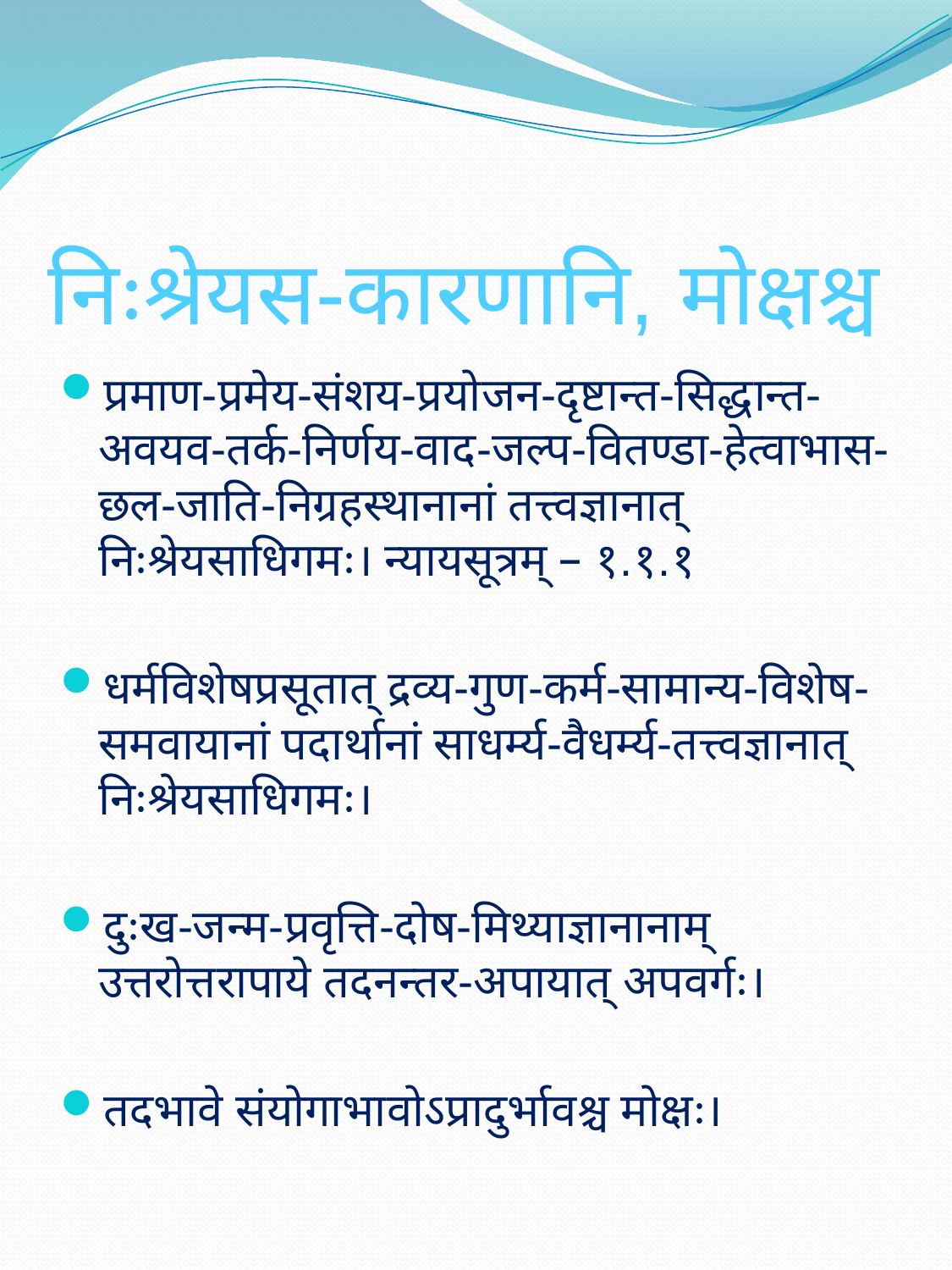

# निःश्रेयस-कारणानि, मोक्षश्च
प्रमाण-प्रमेय-संशय-प्रयोजन-दृष्टान्त-सिद्धान्त-अवयव-तर्क-निर्णय-वाद-जल्प-वितण्डा-हेत्वाभास-छल-जाति-निग्रहस्थानानां तत्त्वज्ञानात् निःश्रेयसाधिगमः। न्यायसूत्रम् – १.१.१

धर्मविशेषप्रसूतात् द्रव्य-गुण-कर्म-सामान्य-विशेष-समवायानां पदार्थानां साधर्म्य-वैधर्म्य-तत्त्वज्ञानात् निःश्रेयसाधिगमः।

दुःख-जन्म-प्रवृत्ति-दोष-मिथ्याज्ञानानाम् उत्तरोत्तरापाये तदनन्तर-अपायात् अपवर्गः।

तदभावे संयोगाभावोऽप्रादुर्भावश्च मोक्षः।